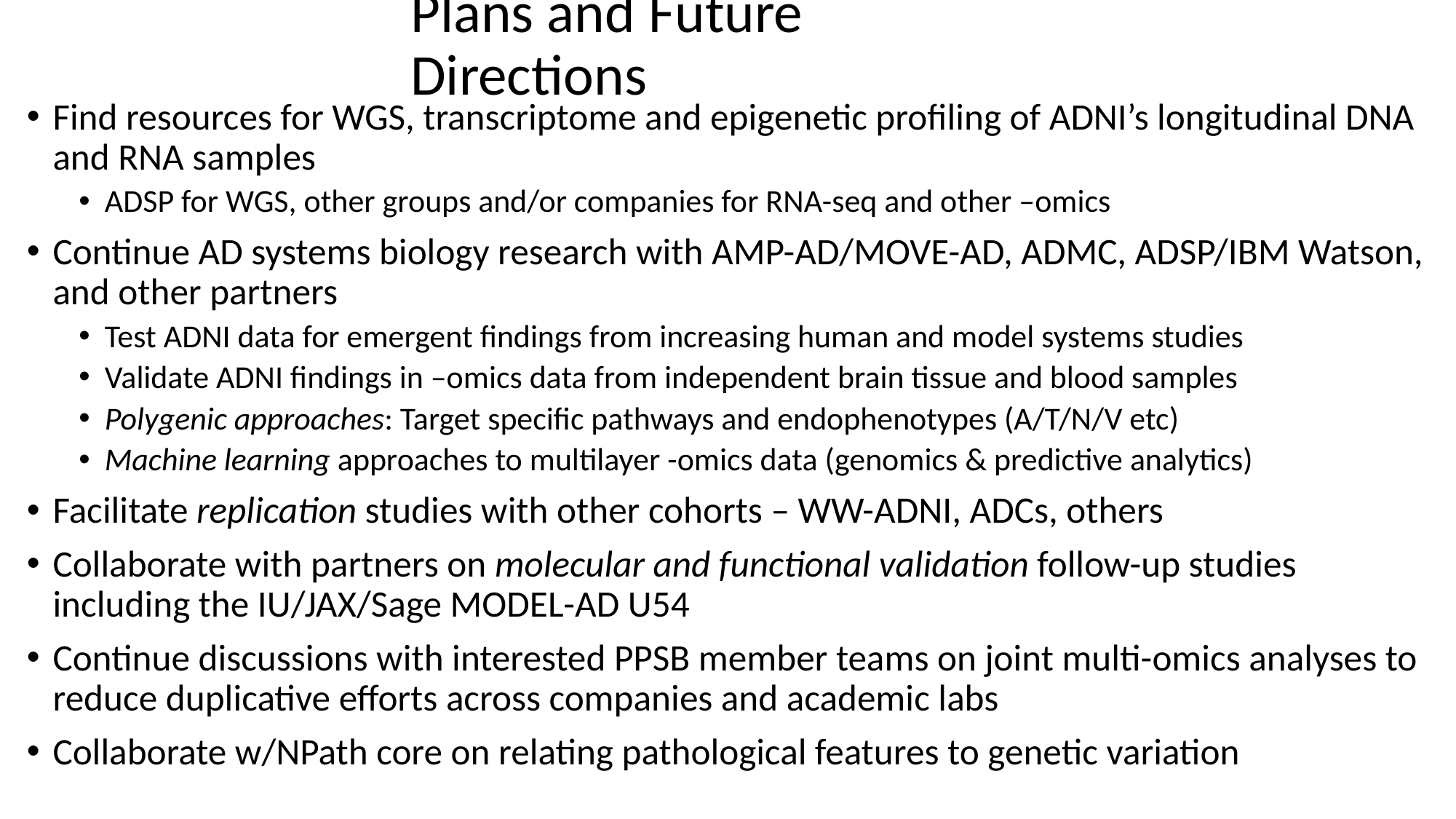

# Plans and Future Directions
Find resources for WGS, transcriptome and epigenetic profiling of ADNI’s longitudinal DNA and RNA samples
ADSP for WGS, other groups and/or companies for RNA-seq and other –omics
Continue AD systems biology research with AMP-AD/MOVE-AD, ADMC, ADSP/IBM Watson, and other partners
Test ADNI data for emergent findings from increasing human and model systems studies
Validate ADNI findings in –omics data from independent brain tissue and blood samples
Polygenic approaches: Target specific pathways and endophenotypes (A/T/N/V etc)
Machine learning approaches to multilayer -omics data (genomics & predictive analytics)
Facilitate replication studies with other cohorts – WW-ADNI, ADCs, others
Collaborate with partners on molecular and functional validation follow-up studies including the IU/JAX/Sage MODEL-AD U54
Continue discussions with interested PPSB member teams on joint multi-omics analyses to reduce duplicative efforts across companies and academic labs
Collaborate w/NPath core on relating pathological features to genetic variation